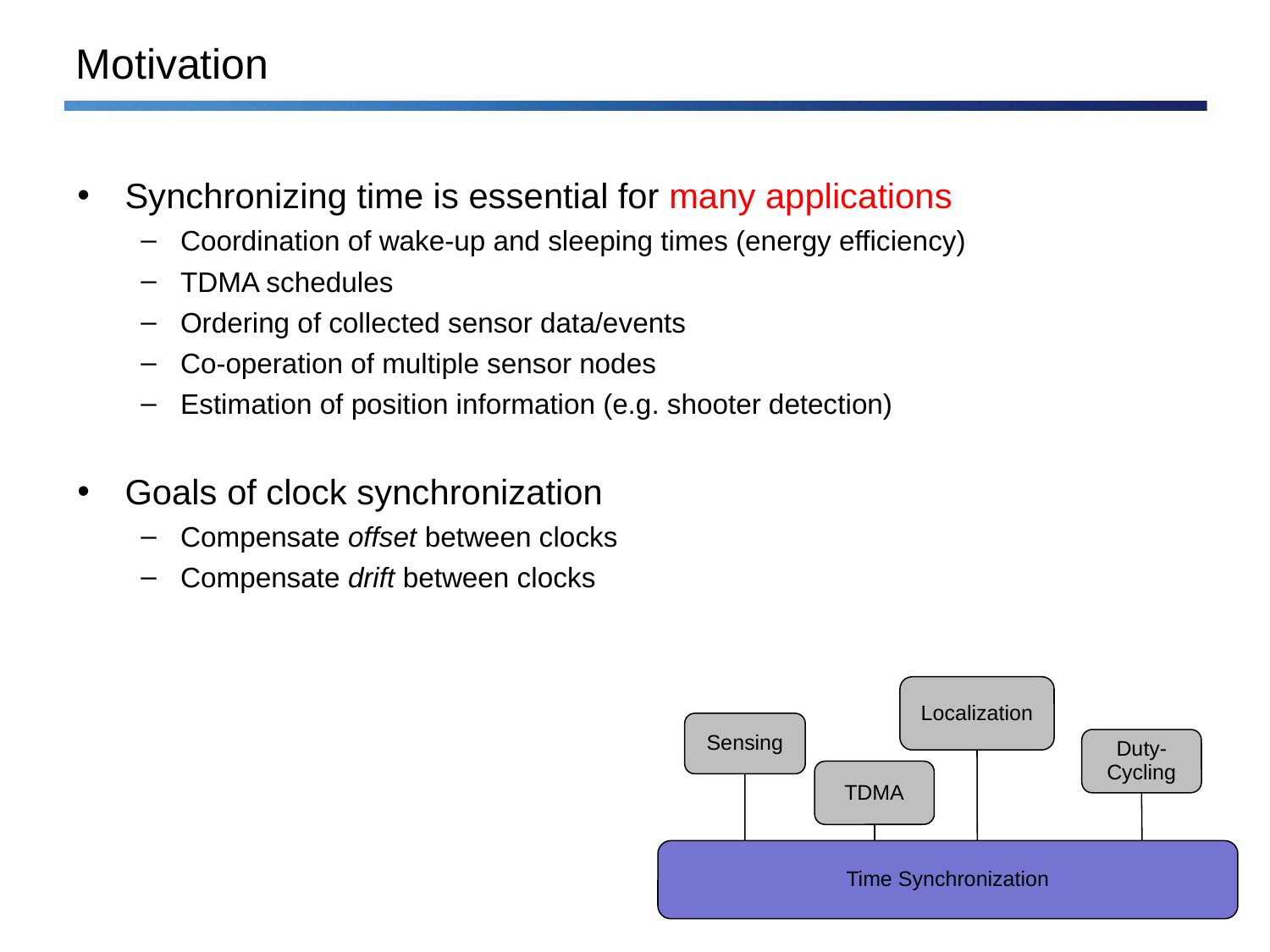

Motivation

Synchronizing time is essential for many applications
Coordination of wake-up and sleeping times (energy efficiency)
TDMA schedules
Ordering of collected sensor data/events
Co-operation of multiple sensor nodes
Estimation of position information (e.g. shooter detection)

Goals of clock synchronization
Compensate offset between clocks
Compensate drift between clocks

Localization
Sensing
Duty-Cycling
TDMA
Time Synchronization